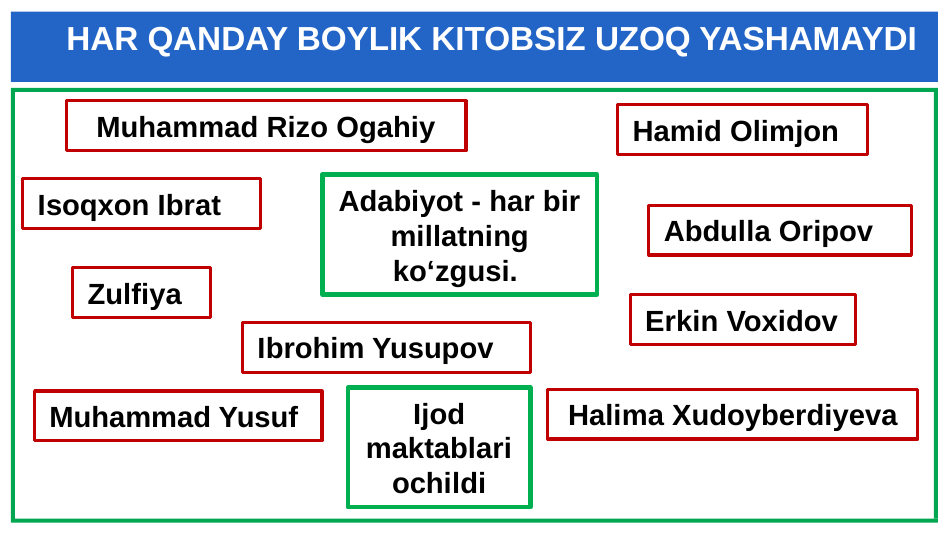

# HAR QANDAY BOYLIK KITOBSIZ UZOQ YASHAMAYDI
Muhammad Rizo Ogahiy
Hamid Olimjon
Adabiyot - har bir millatning ko‘zgusi.
Isoqxon Ibrat
Abdulla Oripov
Zulfiya
Erkin Voxidov
Ibrohim Yusupov
Ijod maktablari ochildi
Halima Xudoyberdiyeva
Muhammad Yusuf